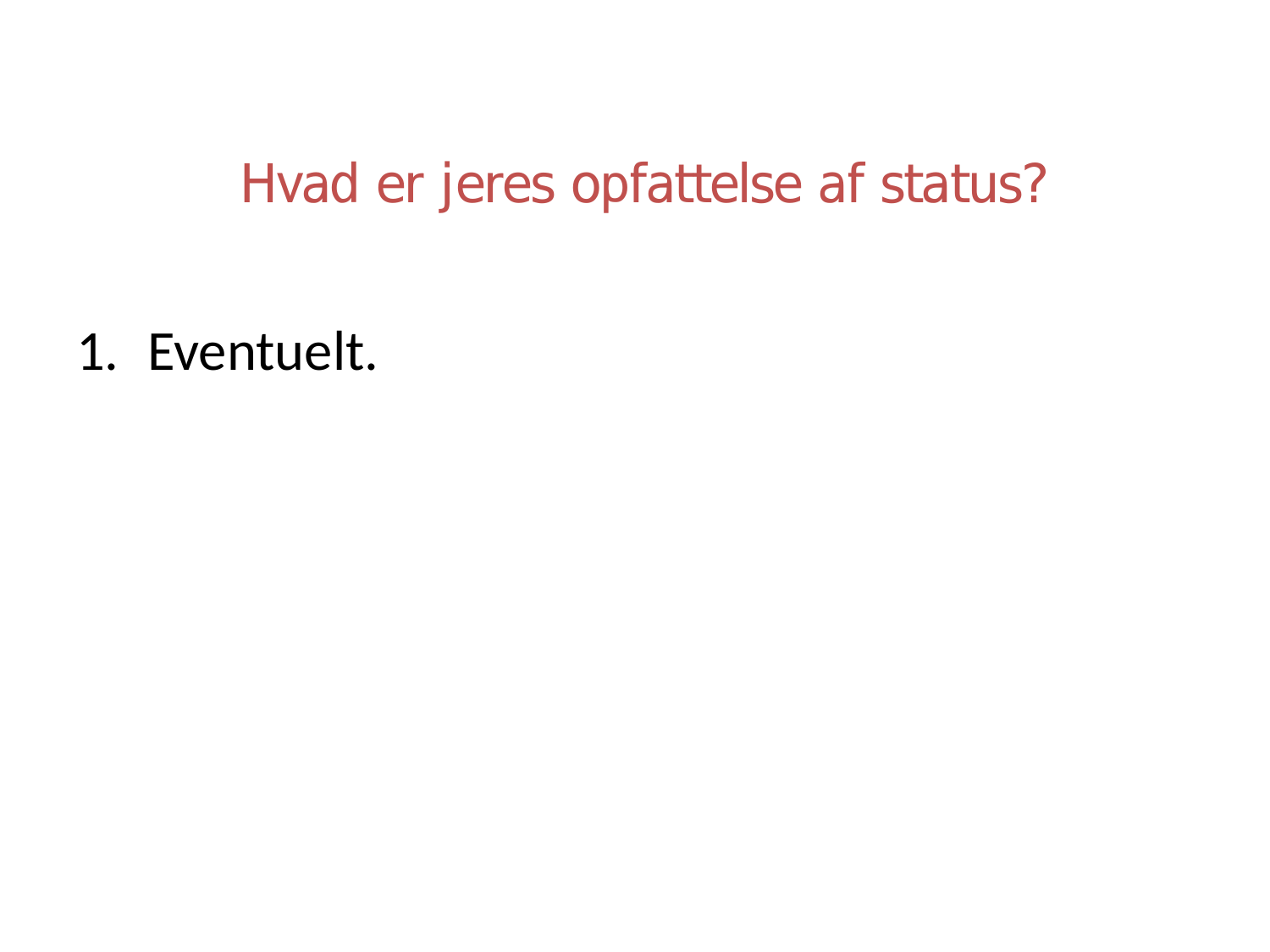

# Hvad er jeres opfattelse af status?
Eventuelt.